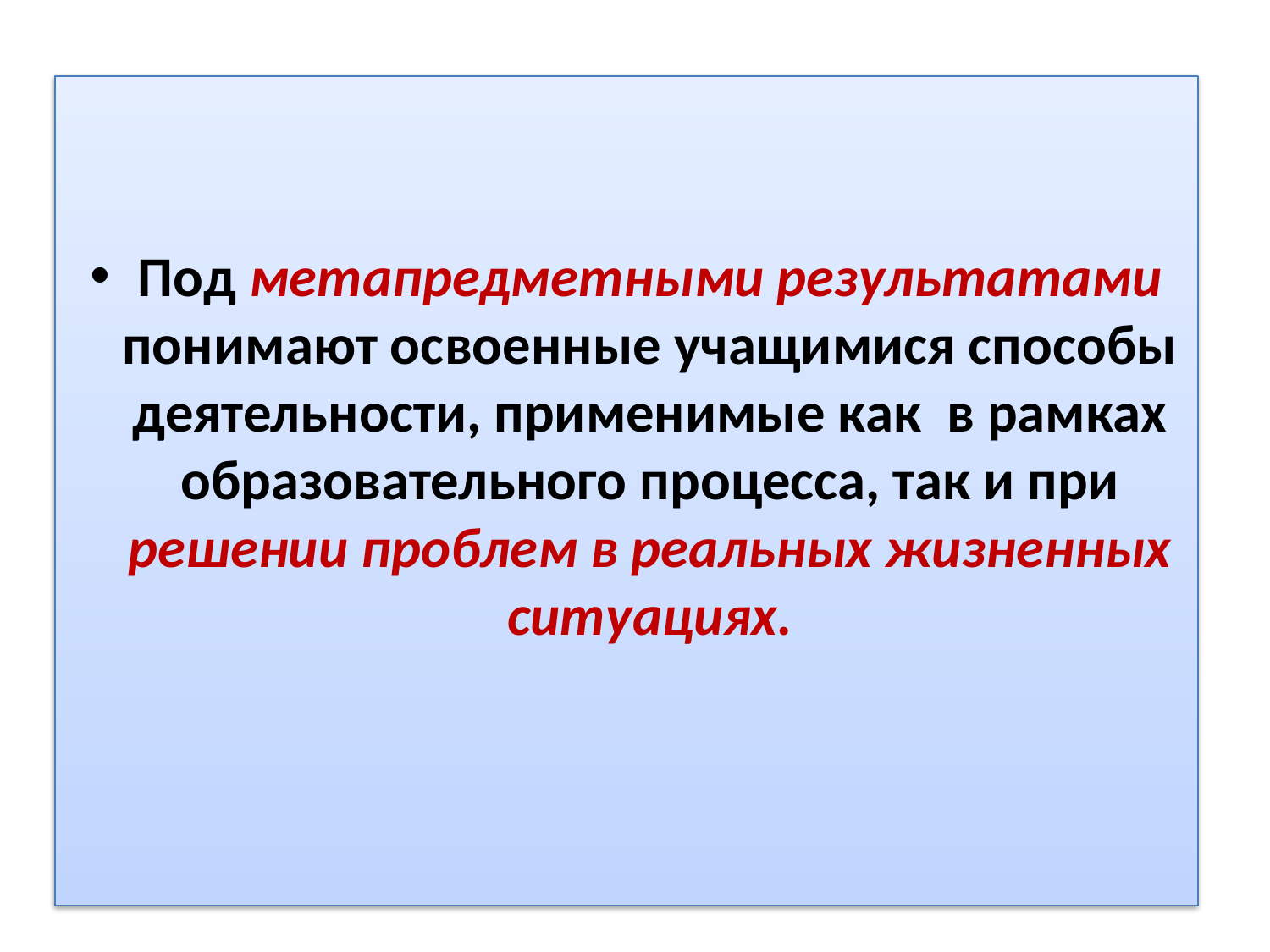

Под метапредметными результатами понимают освоенные учащимися способы деятельности, применимые как  в рамках образовательного процесса, так и при решении проблем в реальных жизненных ситуациях.